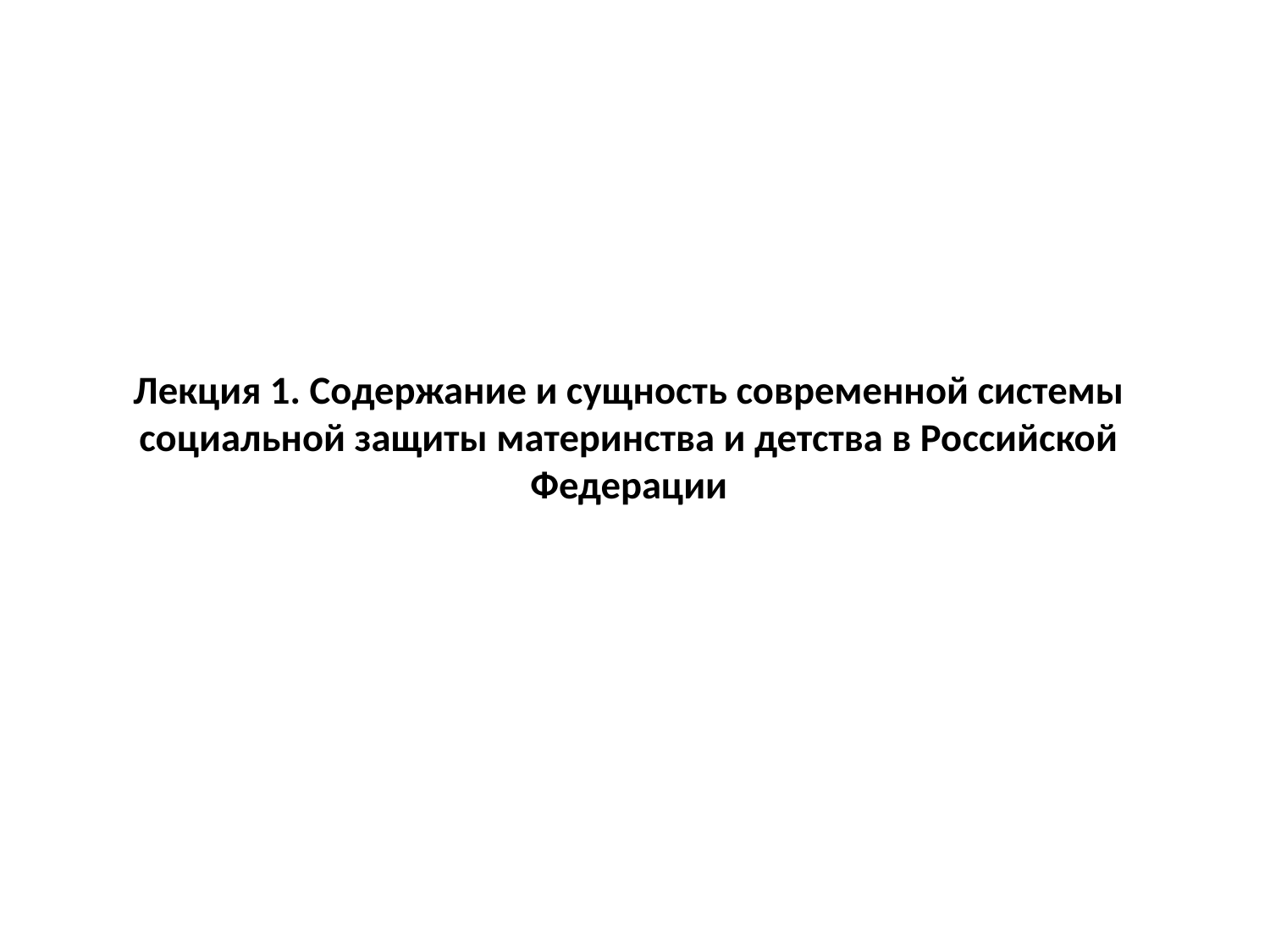

# Лекция 1. Содержание и сущность современной системы социальной защиты материнства и детства в Российской Федерации